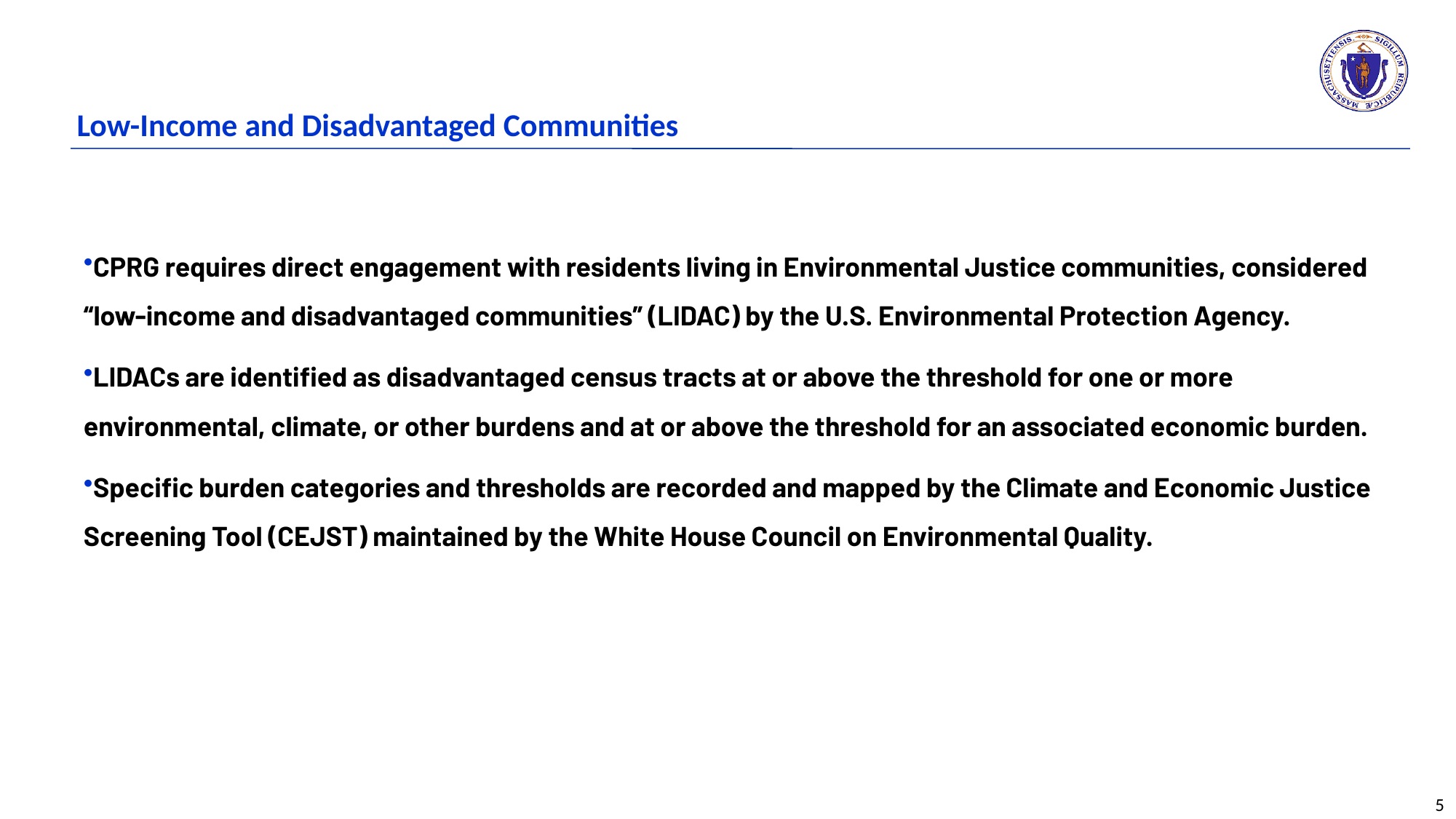

# Low-Income and Disadvantaged Communities
CPRG requires direct engagement with residents living in Environmental Justice communities, considered “low-income and disadvantaged communities” (LIDAC) by the U.S. Environmental Protection Agency.
LIDACs are identified as disadvantaged census tracts at or above the threshold for one or more environmental, climate, or other burdens and at or above the threshold for an associated economic burden.
Specific burden categories and thresholds are recorded and mapped by the Climate and Economic Justice Screening Tool (CEJST) maintained by the White House Council on Environmental Quality.
5